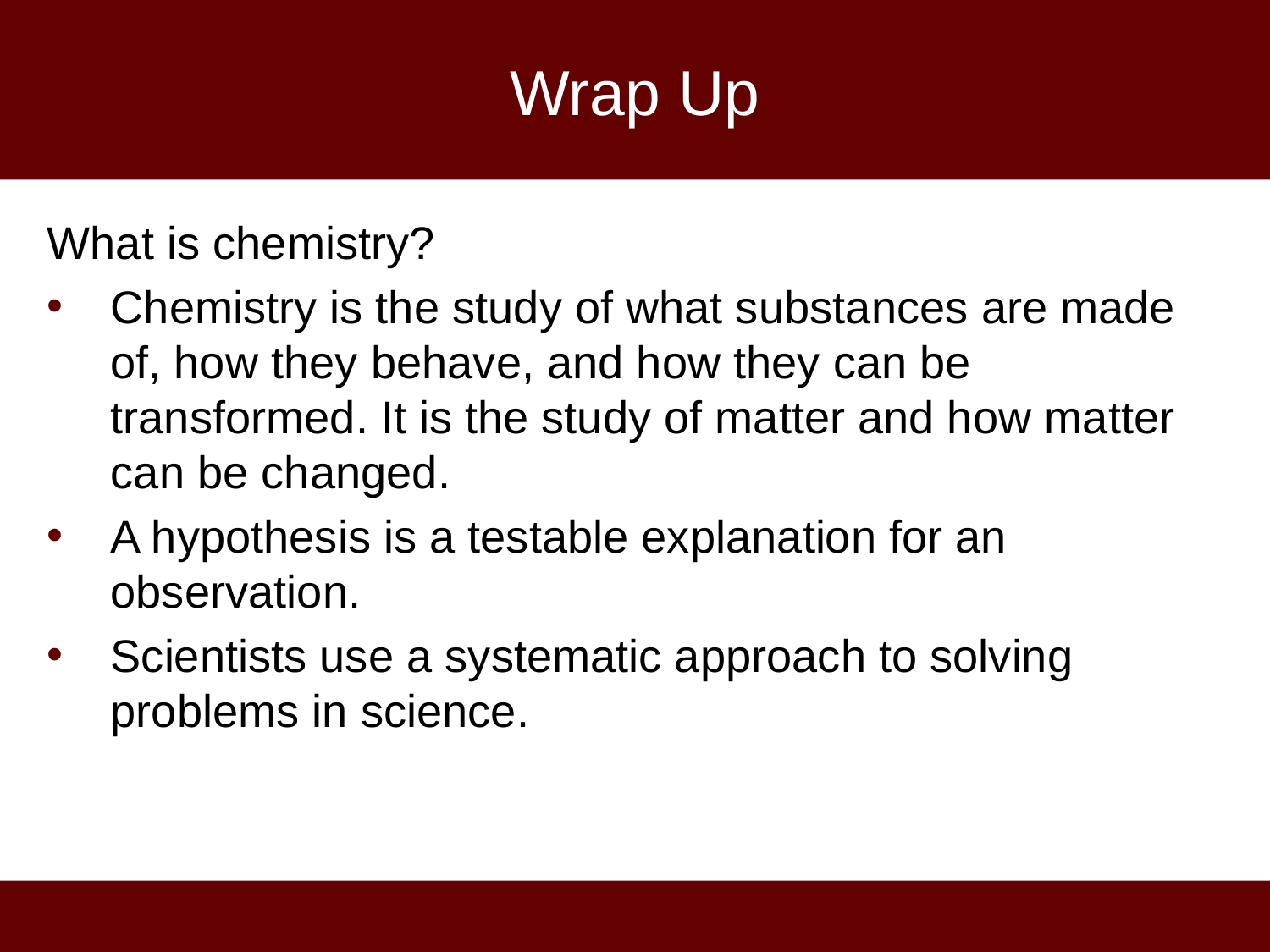

# Wrap Up
What is chemistry?
Chemistry is the study of what substances are made of, how they behave, and how they can be transformed. It is the study of matter and how matter can be changed.
A hypothesis is a testable explanation for an observation.
Scientists use a systematic approach to solving problems in science.